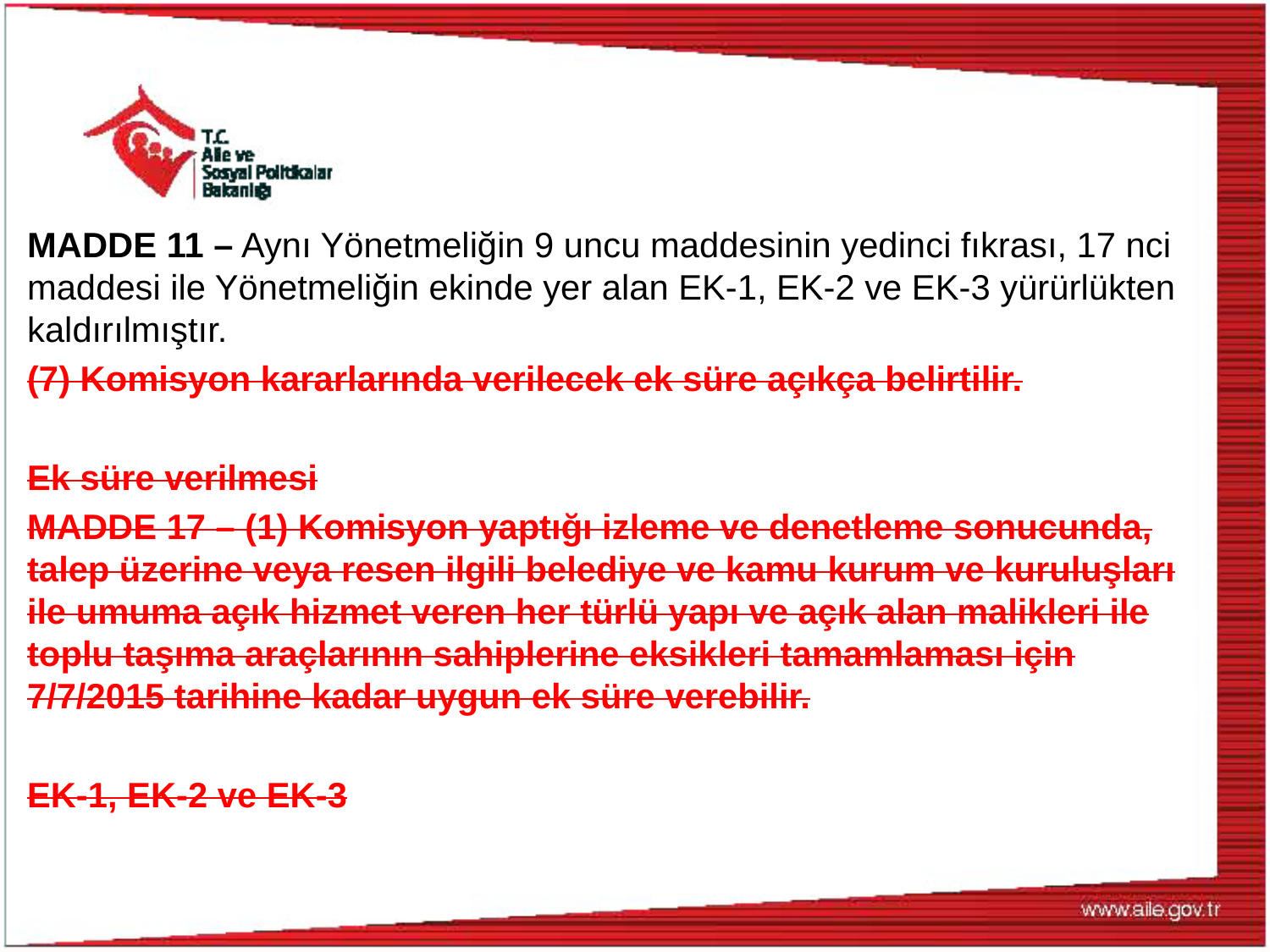

MADDE 11 – Aynı Yönetmeliğin 9 uncu maddesinin yedinci fıkrası, 17 nci maddesi ile Yönetmeliğin ekinde yer alan EK-1, EK-2 ve EK-3 yürürlükten kaldırılmıştır.
(7) Komisyon kararlarında verilecek ek süre açıkça belirtilir.

Ek süre verilmesi
MADDE 17 – (1) Komisyon yaptığı izleme ve denetleme sonucunda, talep üzerine veya resen ilgili belediye ve kamu kurum ve kuruluşları ile umuma açık hizmet veren her türlü yapı ve açık alan malikleri ile toplu taşıma araçlarının sahiplerine eksikleri tamamlaması için 7/7/2015 tarihine kadar uygun ek süre verebilir.

EK-1, EK-2 ve EK-3